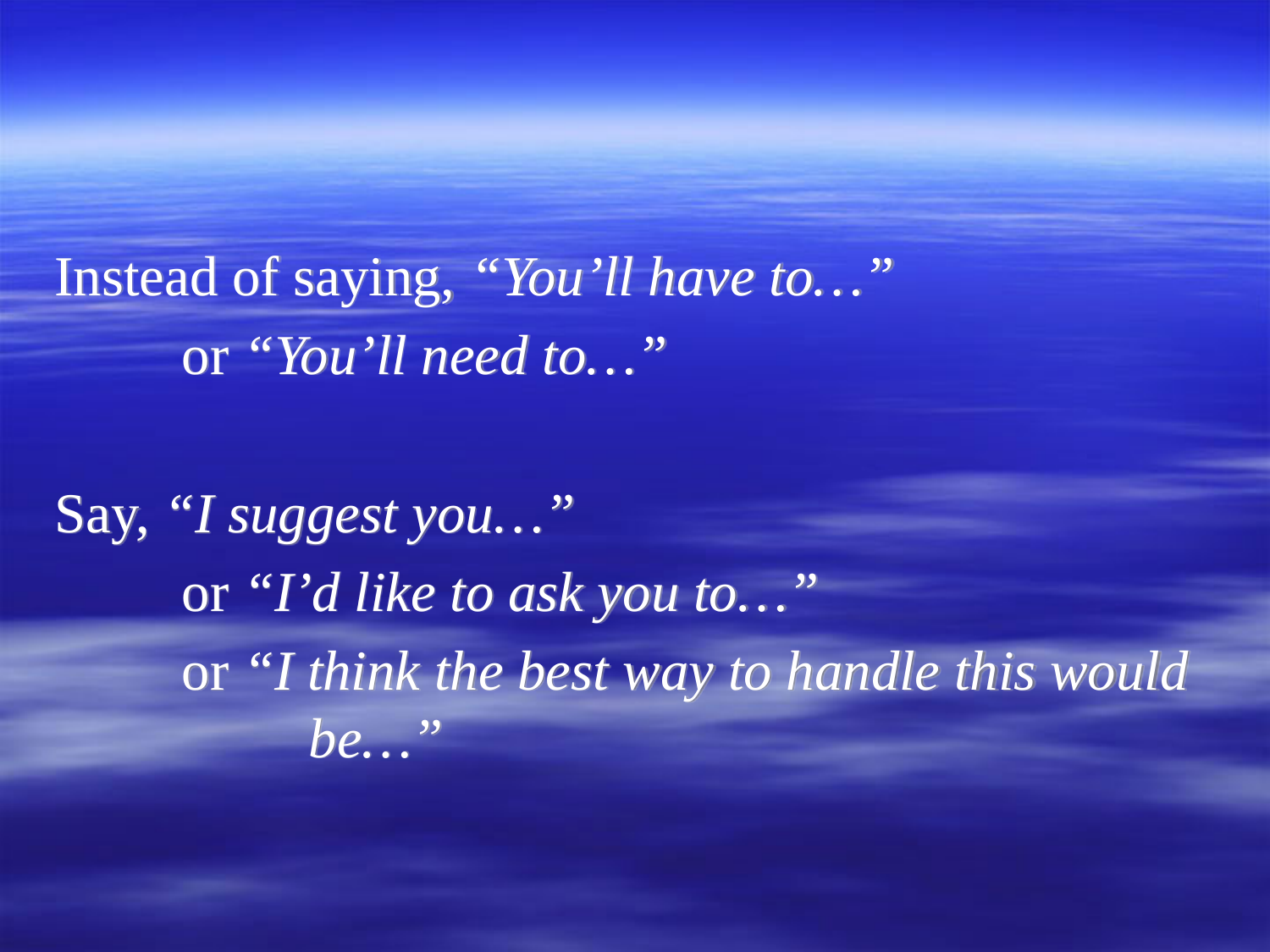

#
Instead of saying, “You’ll have to…”
	or “You’ll need to…”

Say, “I suggest you…”
	or “I’d like to ask you to…”
	or “I think the best way to handle this would 		be…”